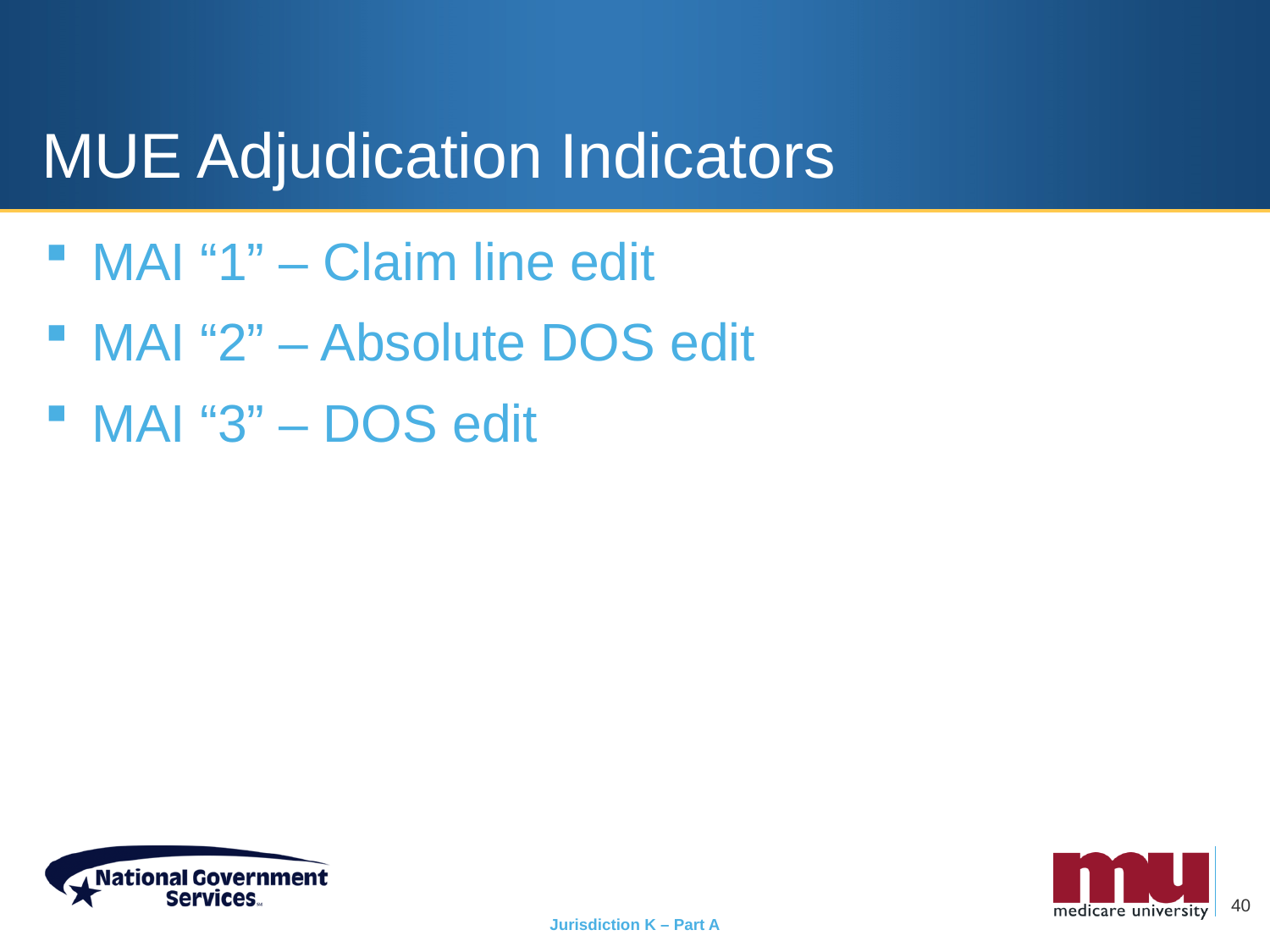

# MUE Adjudication Indicators
MAI “1” – Claim line edit
MAI “2” – Absolute DOS edit
MAI “3” – DOS edit
40